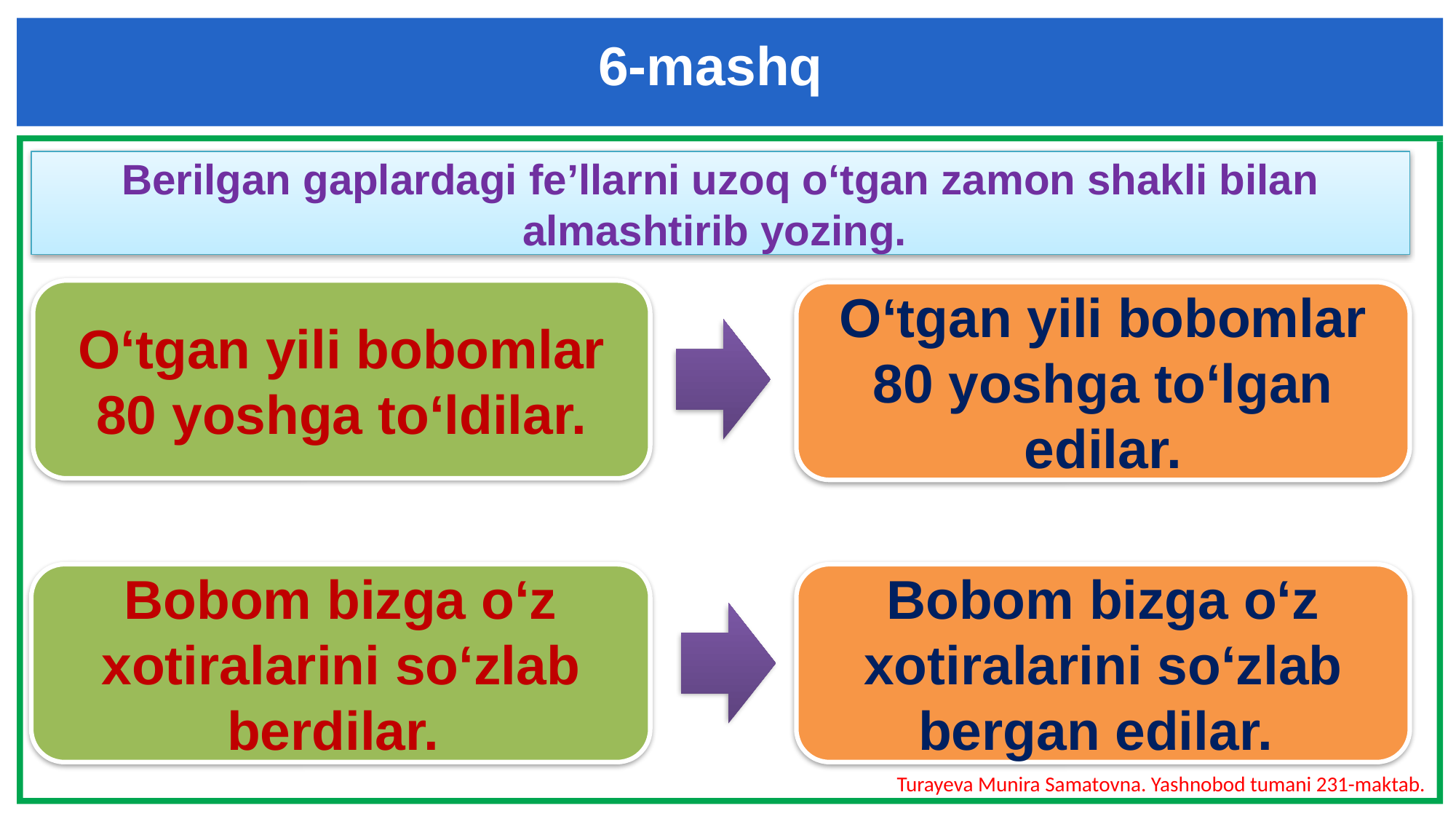

6-mashq
Berilgan gaplardagi fe’llarni uzoq o‘tgan zamon shakli bilan almashtirib yozing.
O‘tgan yili bobomlar 80 yoshga to‘ldilar.
O‘tgan yili bobomlar 80 yoshga to‘lgan edilar.

Bobom bizga o‘z xotiralarini so‘zlab berdilar.
Bobom bizga o‘z xotiralarini so‘zlab bergan edilar.

Turayeva Munira Samatovna. Yashnobod tumani 231-maktab.